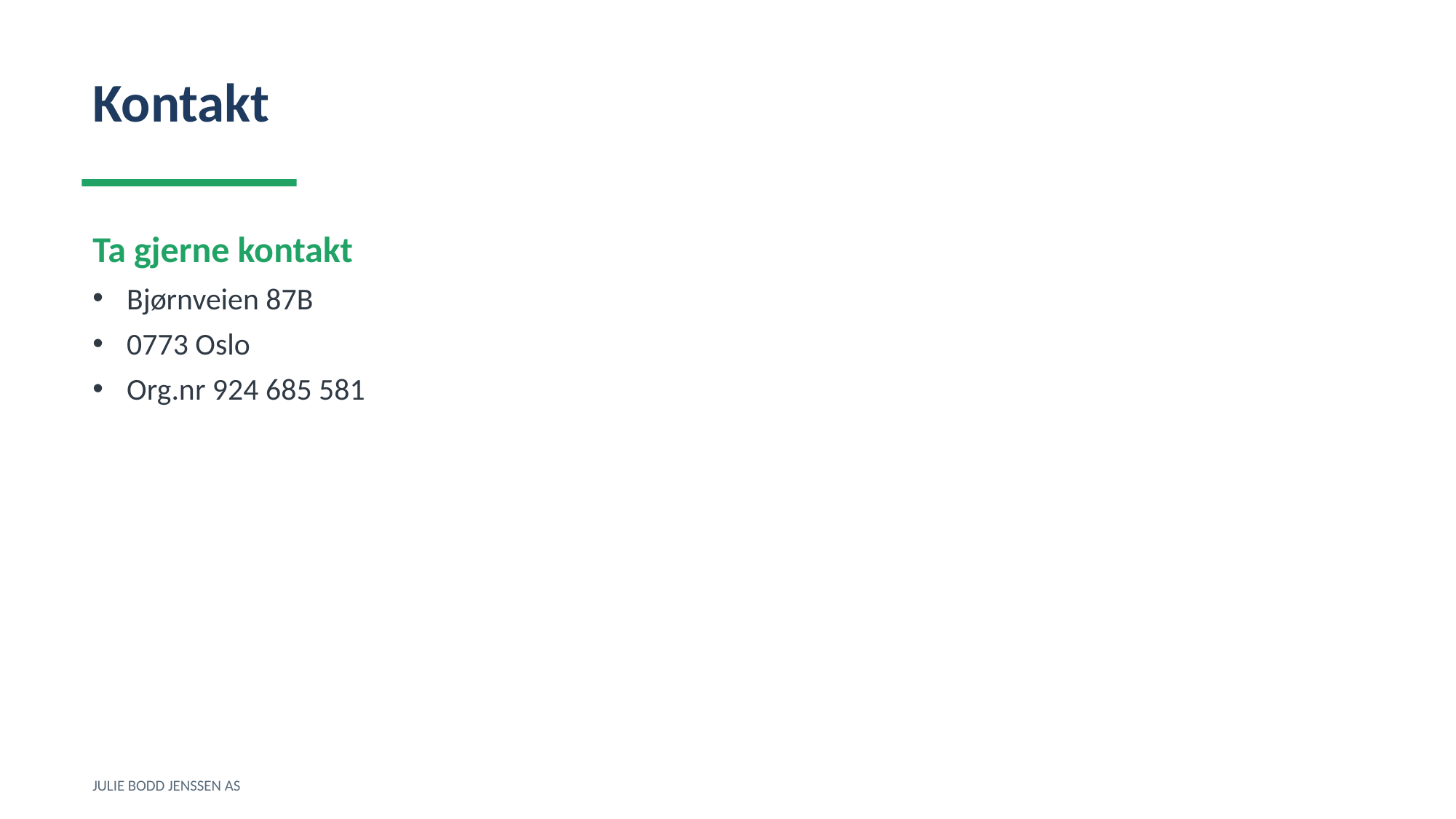

Kontakt

Ta gjerne kontakt
Bjørnveien 87B
0773 Oslo
Org.nr 924 685 581
JULIE BODD JENSSEN AS